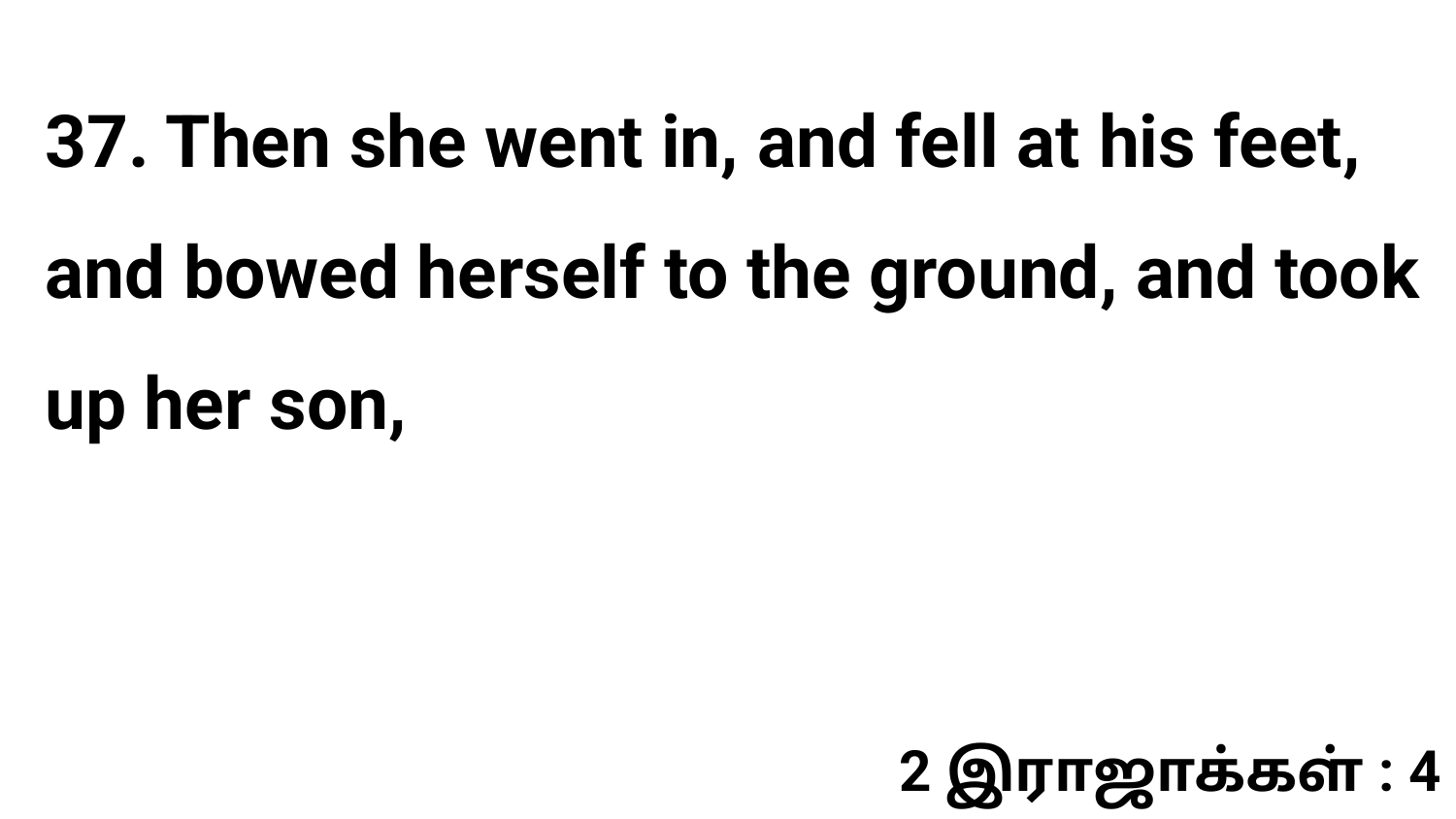

37. Then she went in, and fell at his feet, and bowed herself to the ground, and took up her son,
2 இராஜாக்கள் : 4